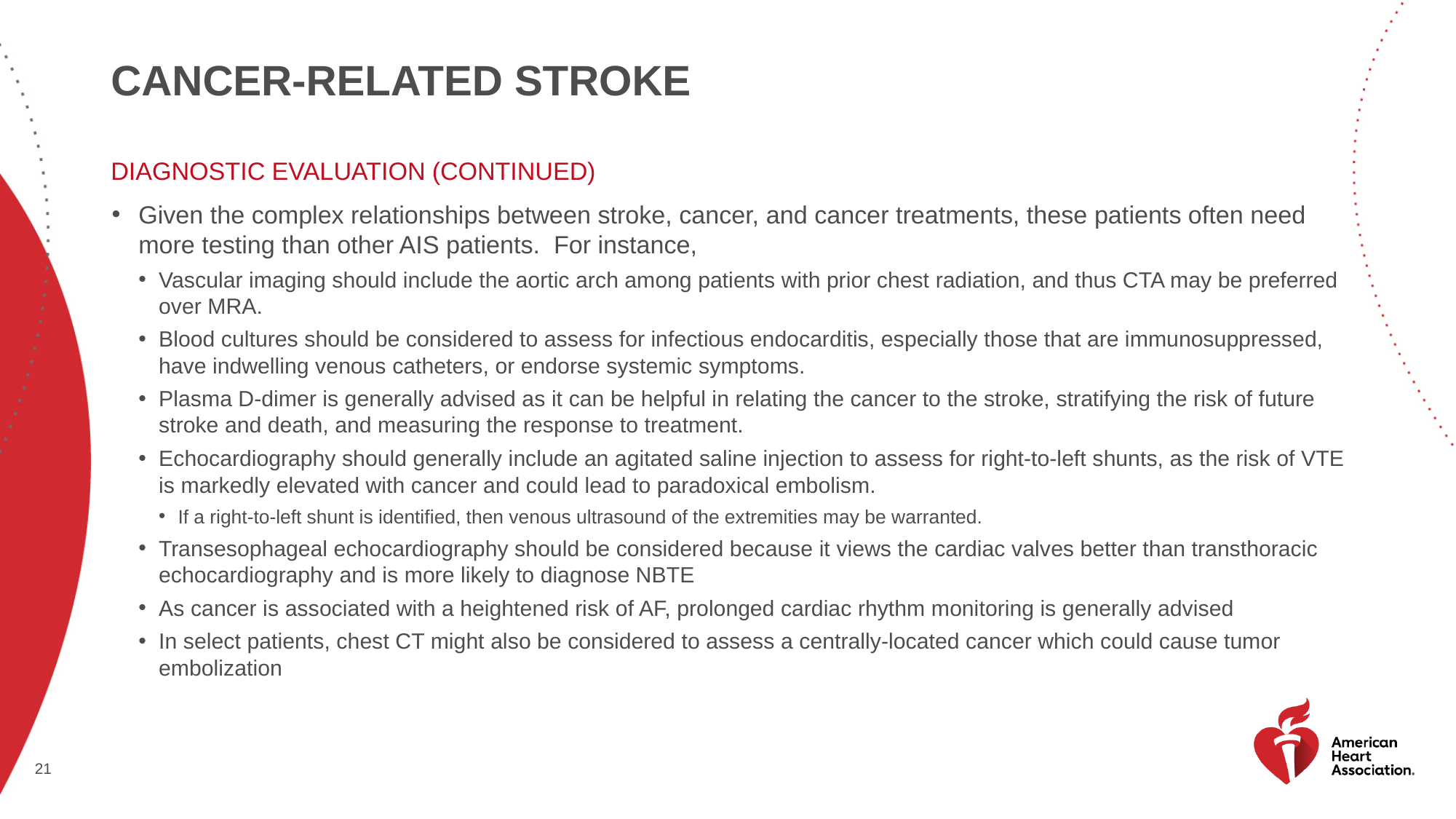

# CANCER-RELATED STROKE
DIAGNOSTIC EVALUATION (continued)
Given the complex relationships between stroke, cancer, and cancer treatments, these patients often need more testing than other AIS patients.  For instance,
Vascular imaging should include the aortic arch among patients with prior chest radiation, and thus CTA may be preferred over MRA.
Blood cultures should be considered to assess for infectious endocarditis, especially those that are immunosuppressed, have indwelling venous catheters, or endorse systemic symptoms.
Plasma D-dimer is generally advised as it can be helpful in relating the cancer to the stroke, stratifying the risk of future stroke and death, and measuring the response to treatment.
Echocardiography should generally include an agitated saline injection to assess for right-to-left shunts, as the risk of VTE is markedly elevated with cancer and could lead to paradoxical embolism.
If a right-to-left shunt is identified, then venous ultrasound of the extremities may be warranted.
Transesophageal echocardiography should be considered because it views the cardiac valves better than transthoracic echocardiography and is more likely to diagnose NBTE
As cancer is associated with a heightened risk of AF, prolonged cardiac rhythm monitoring is generally advised
In select patients, chest CT might also be considered to assess a centrally-located cancer which could cause tumor embolization